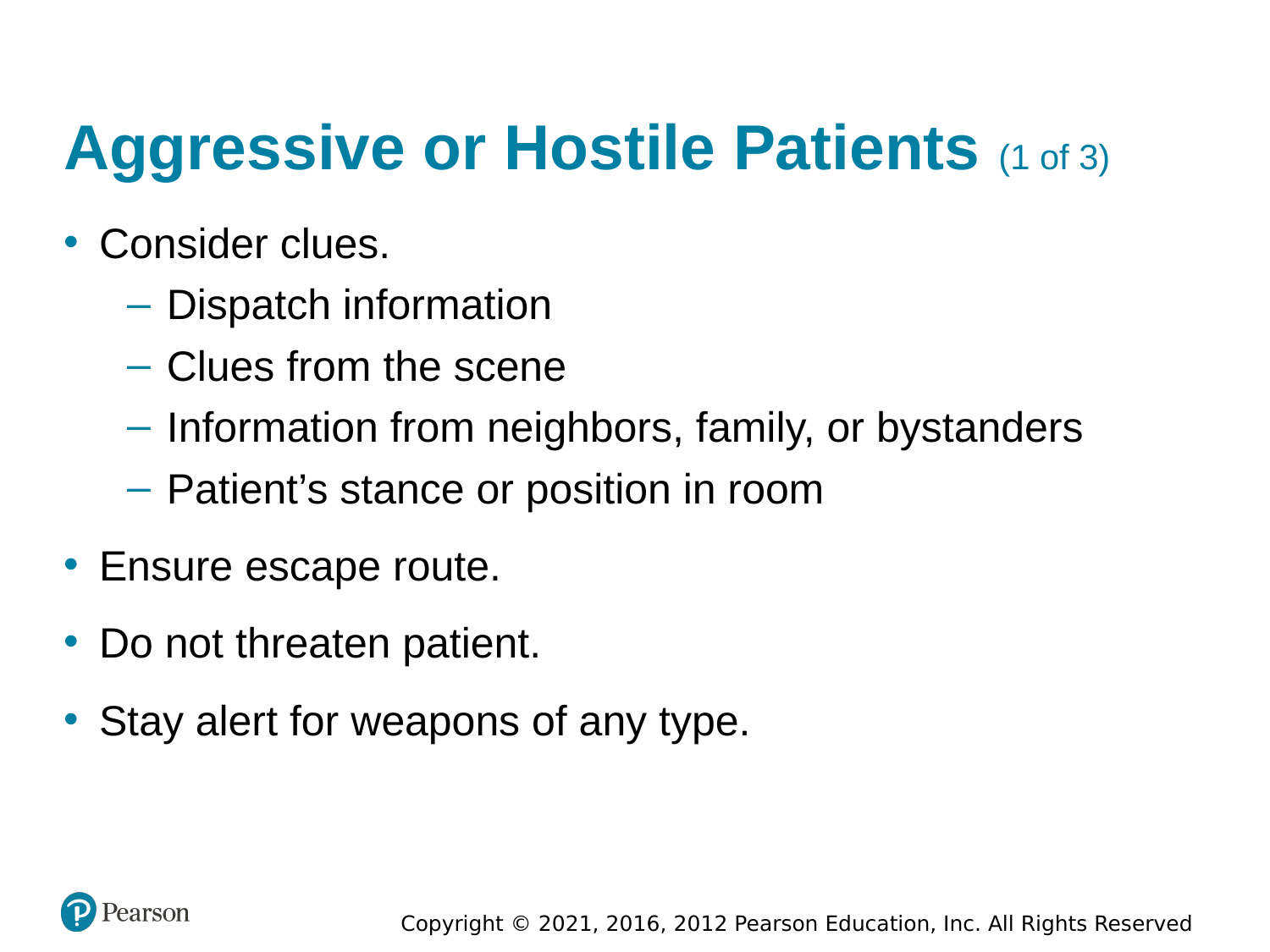

# Aggressive or Hostile Patients (1 of 3)
Consider clues.
Dispatch information
Clues from the scene
Information from neighbors, family, or bystanders
Patient’s stance or position in room
Ensure escape route.
Do not threaten patient.
Stay alert for weapons of any type.